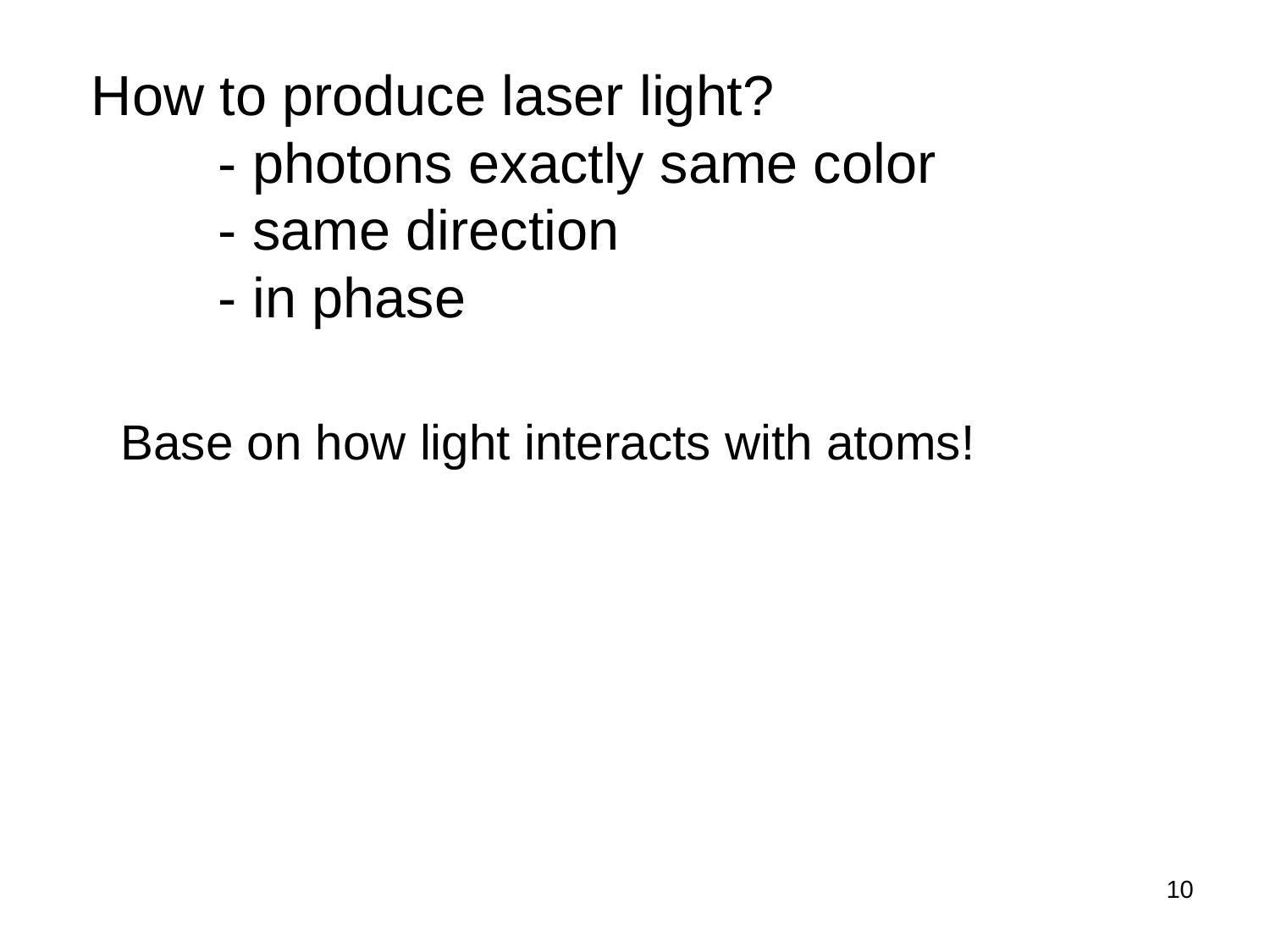

How to produce laser light?
	- photons exactly same color
	- same direction
	- in phase
Base on how light interacts with atoms!
10